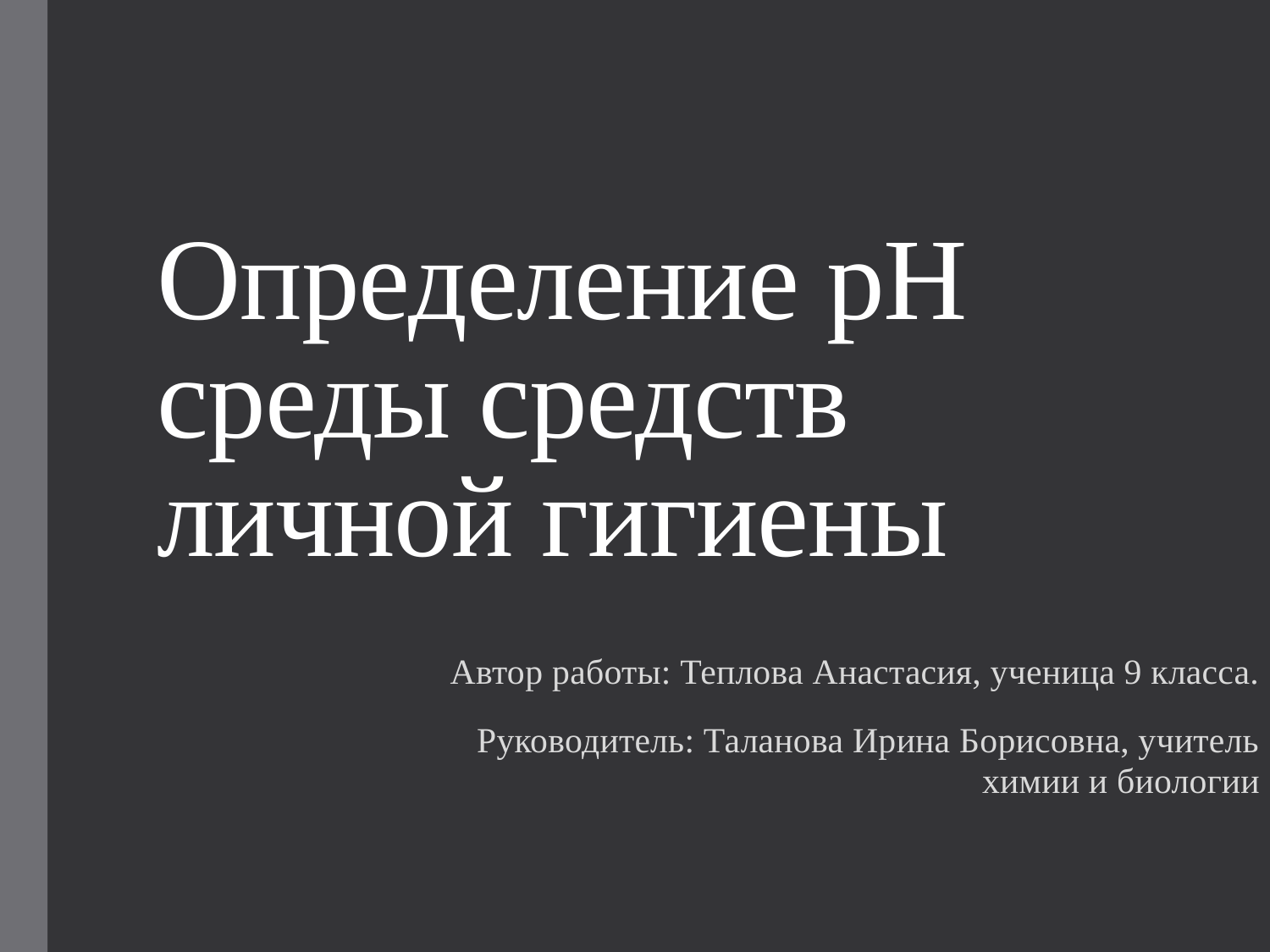

# Определение рH среды средств личной гигиены
Автор работы: Теплова Анастасия, ученица 9 класса.
Руководитель: Таланова Ирина Борисовна, учитель химии и биологии